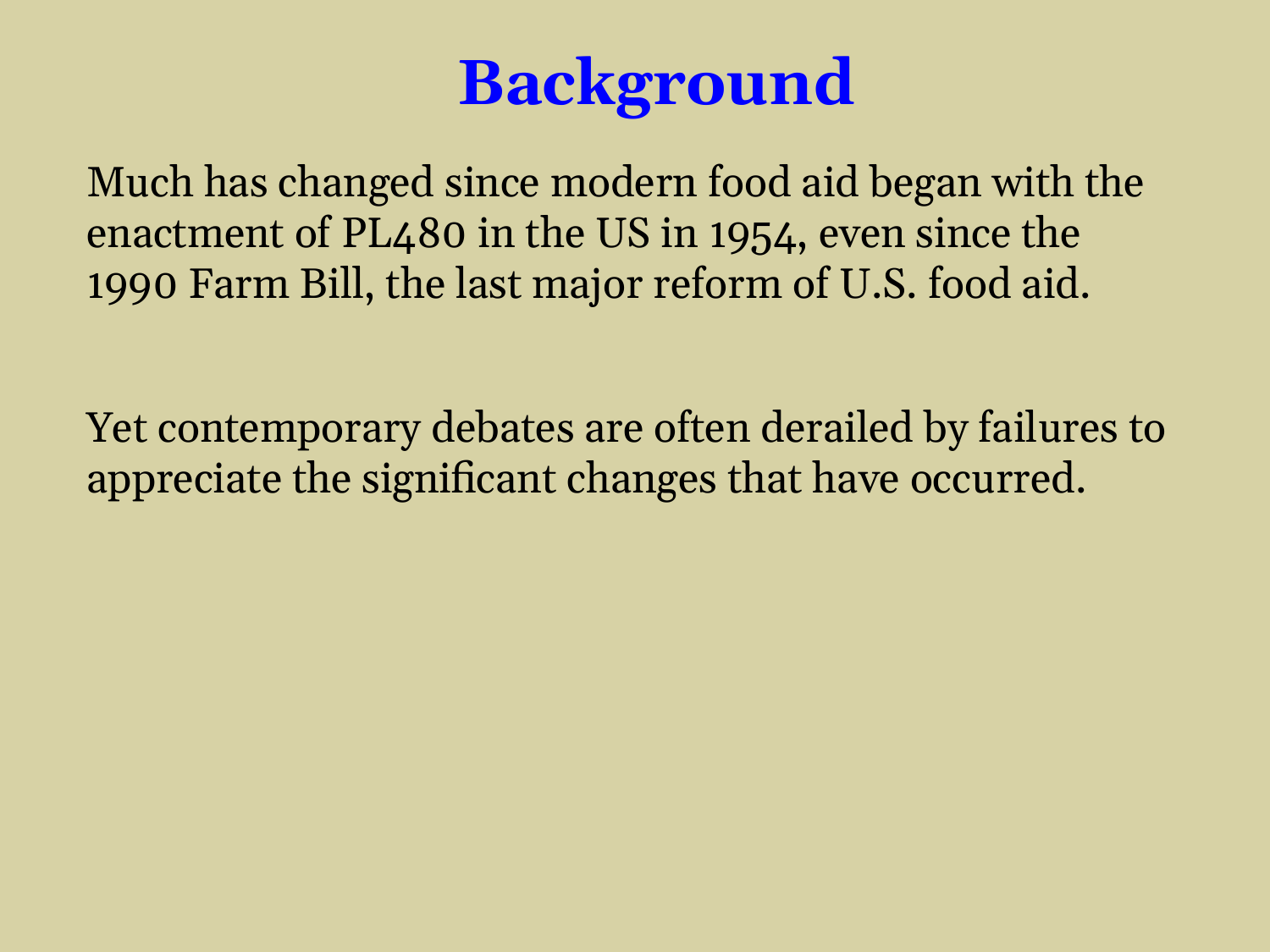

Background
Much has changed since modern food aid began with the enactment of PL480 in the US in 1954, even since the 1990 Farm Bill, the last major reform of U.S. food aid.

Yet contemporary debates are often derailed by failures to appreciate the significant changes that have occurred.